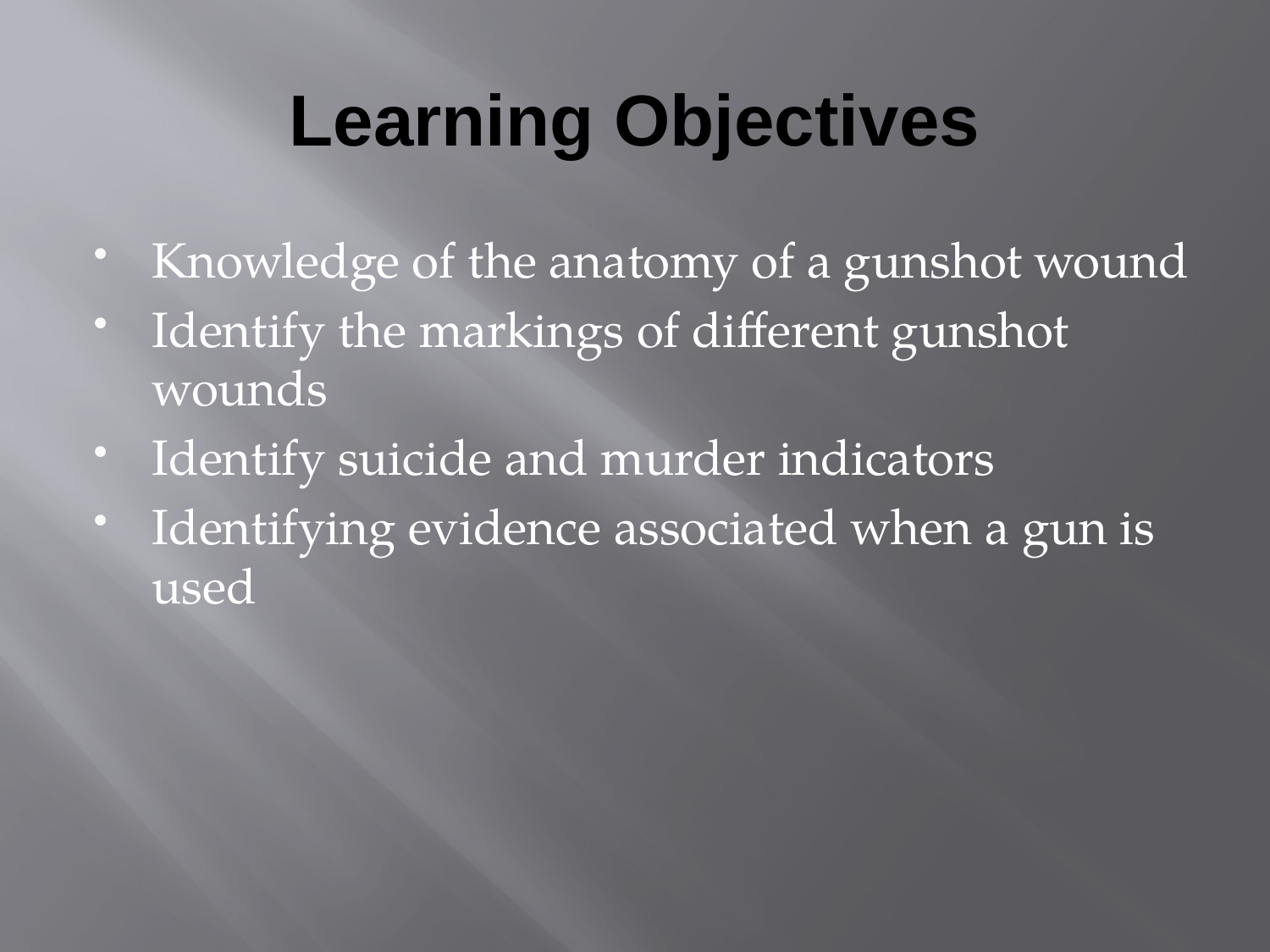

# Learning Objectives
Knowledge of the anatomy of a gunshot wound
Identify the markings of different gunshot wounds
Identify suicide and murder indicators
Identifying evidence associated when a gun is used